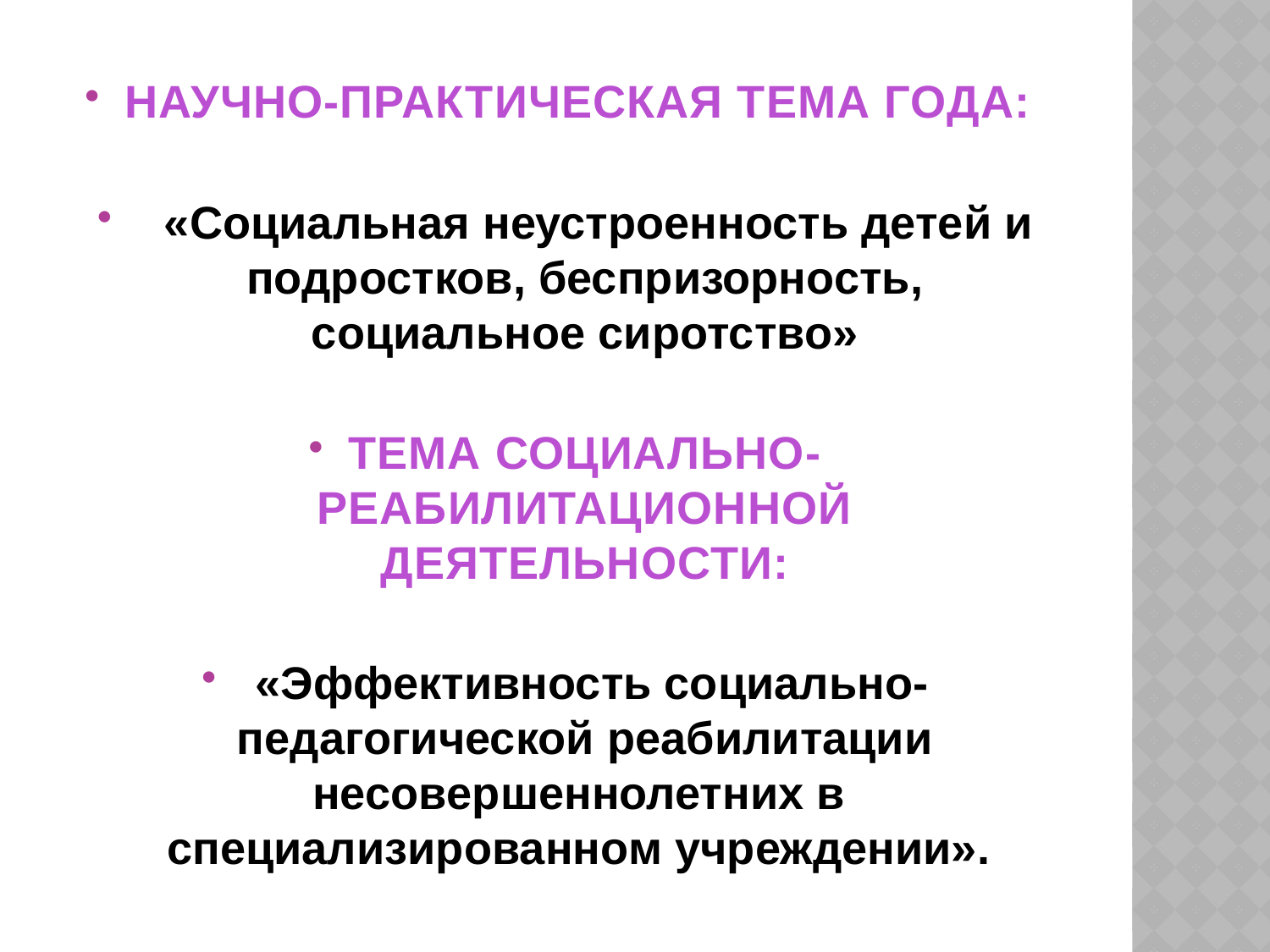

#
НАУЧНО-ПРАКТИЧЕСКАЯ ТЕМА ГОДА:
  «Социальная неустроенность детей и подростков, беспризорность, социальное сиротство»
ТЕМА СОЦИАЛЬНО-РЕАБИЛИТАЦИОННОЙ ДЕЯТЕЛЬНОСТИ:
 «Эффективность социально-педагогической реабилитации несовершеннолетних в  специализированном учреждении».